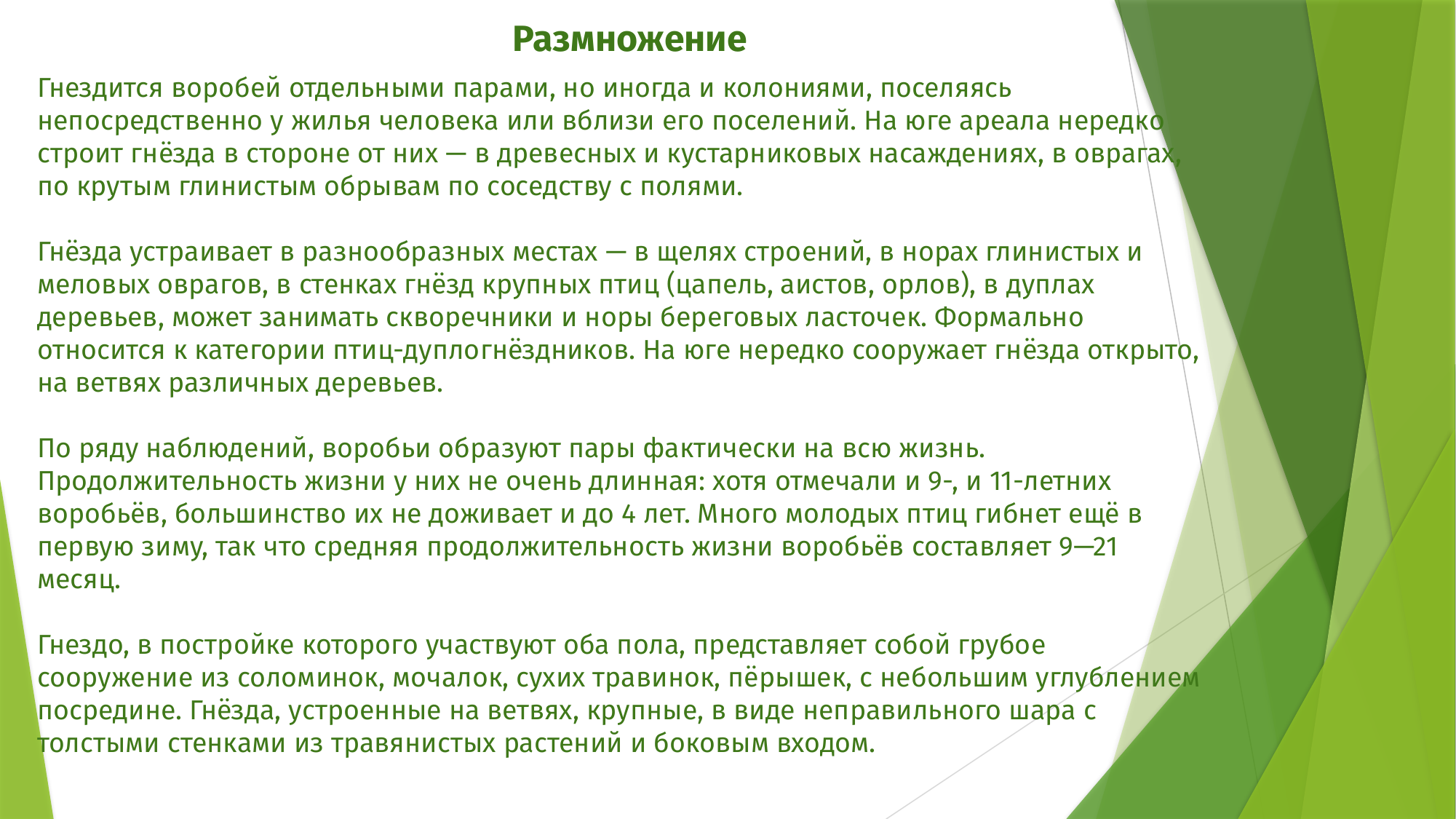

Размножение
Гнездится воробей отдельными парами, но иногда и колониями, поселяясь непосредственно у жилья человека или вблизи его поселений. На юге ареала нередко строит гнёзда в стороне от них — в древесных и кустарниковых насаждениях, в оврагах, по крутым глинистым обрывам по соседству с полями.

Гнёзда устраивает в разнообразных местах — в щелях строений, в норах глинистых и меловых оврагов, в стенках гнёзд крупных птиц (цапель, аистов, орлов), в дуплах деревьев, может занимать скворечники и норы береговых ласточек. Формально относится к категории птиц-дуплогнёздников. На юге нередко сооружает гнёзда открыто, на ветвях различных деревьев.

По ряду наблюдений, воробьи образуют пары фактически на всю жизнь. Продолжительность жизни у них не очень длинная: хотя отмечали и 9-, и 11-летних воробьёв, большинство их не доживает и до 4 лет. Много молодых птиц гибнет ещё в первую зиму, так что средняя продолжительность жизни воробьёв составляет 9—21 месяц.

Гнездо, в постройке которого участвуют оба пола, представляет собой грубое сооружение из соломинок, мочалок, сухих травинок, пёрышек, с небольшим углублением посредине. Гнёзда, устроенные на ветвях, крупные, в виде неправильного шара с толстыми стенками из травянистых растений и боковым входом.